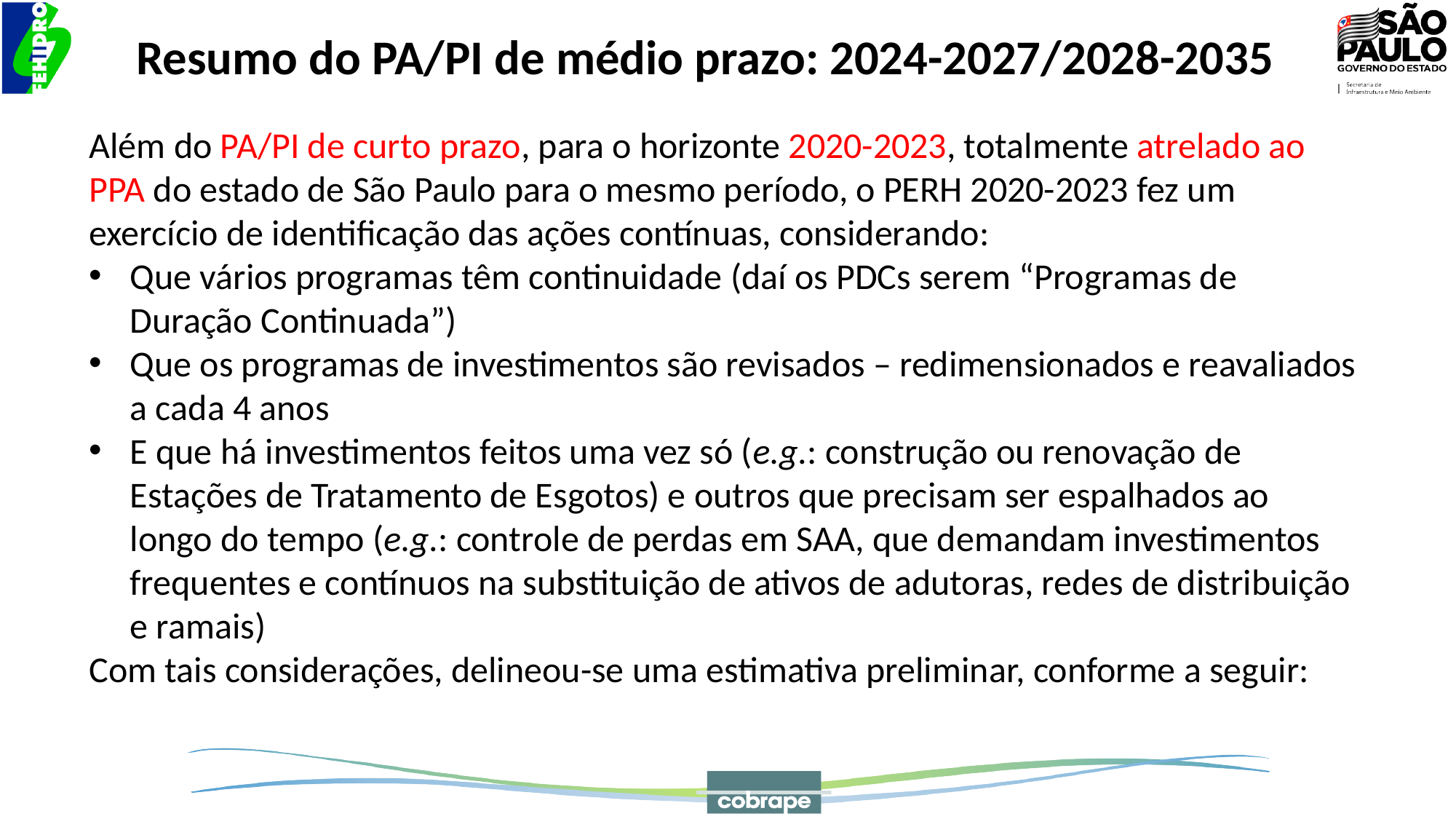

Resumo do PA/PI de médio prazo: 2024-2027/2028-2035
Além do PA/PI de curto prazo, para o horizonte 2020-2023, totalmente atrelado ao PPA do estado de São Paulo para o mesmo período, o PERH 2020-2023 fez um exercício de identificação das ações contínuas, considerando:
Que vários programas têm continuidade (daí os PDCs serem “Programas de Duração Continuada”)
Que os programas de investimentos são revisados – redimensionados e reavaliados a cada 4 anos
E que há investimentos feitos uma vez só (e.g.: construção ou renovação de Estações de Tratamento de Esgotos) e outros que precisam ser espalhados ao longo do tempo (e.g.: controle de perdas em SAA, que demandam investimentos frequentes e contínuos na substituição de ativos de adutoras, redes de distribuição e ramais)
Com tais considerações, delineou-se uma estimativa preliminar, conforme a seguir: